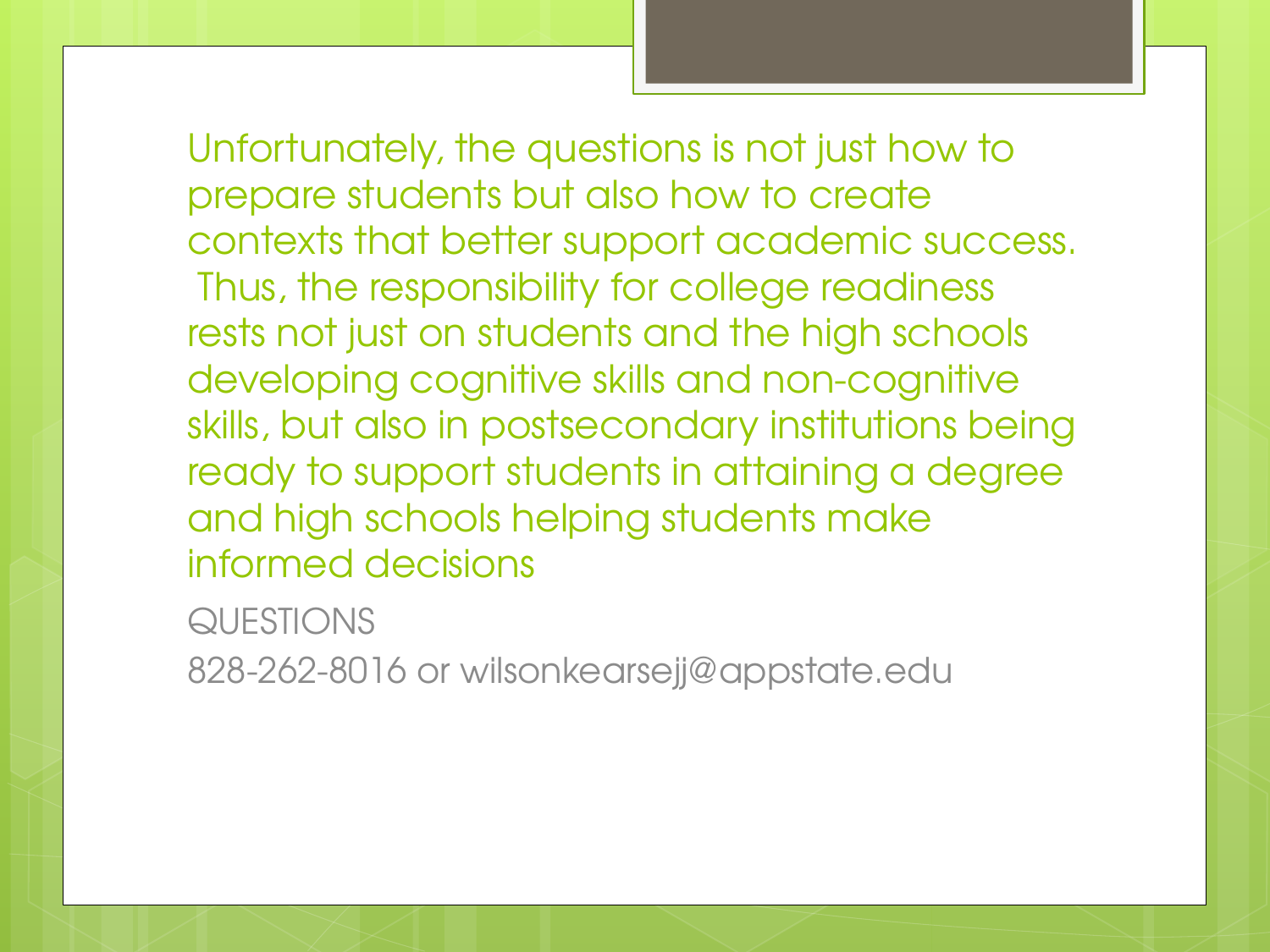

# Unfortunately, the questions is not just how to prepare students but also how to create contexts that better support academic success.  Thus, the responsibility for college readiness rests not just on students and the high schools developing cognitive skills and non-cognitive skills, but also in postsecondary institutions being ready to support students in attaining a degree and high schools helping students make informed decisions
QUESTIONS
828-262-8016 or wilsonkearsejj@appstate.edu